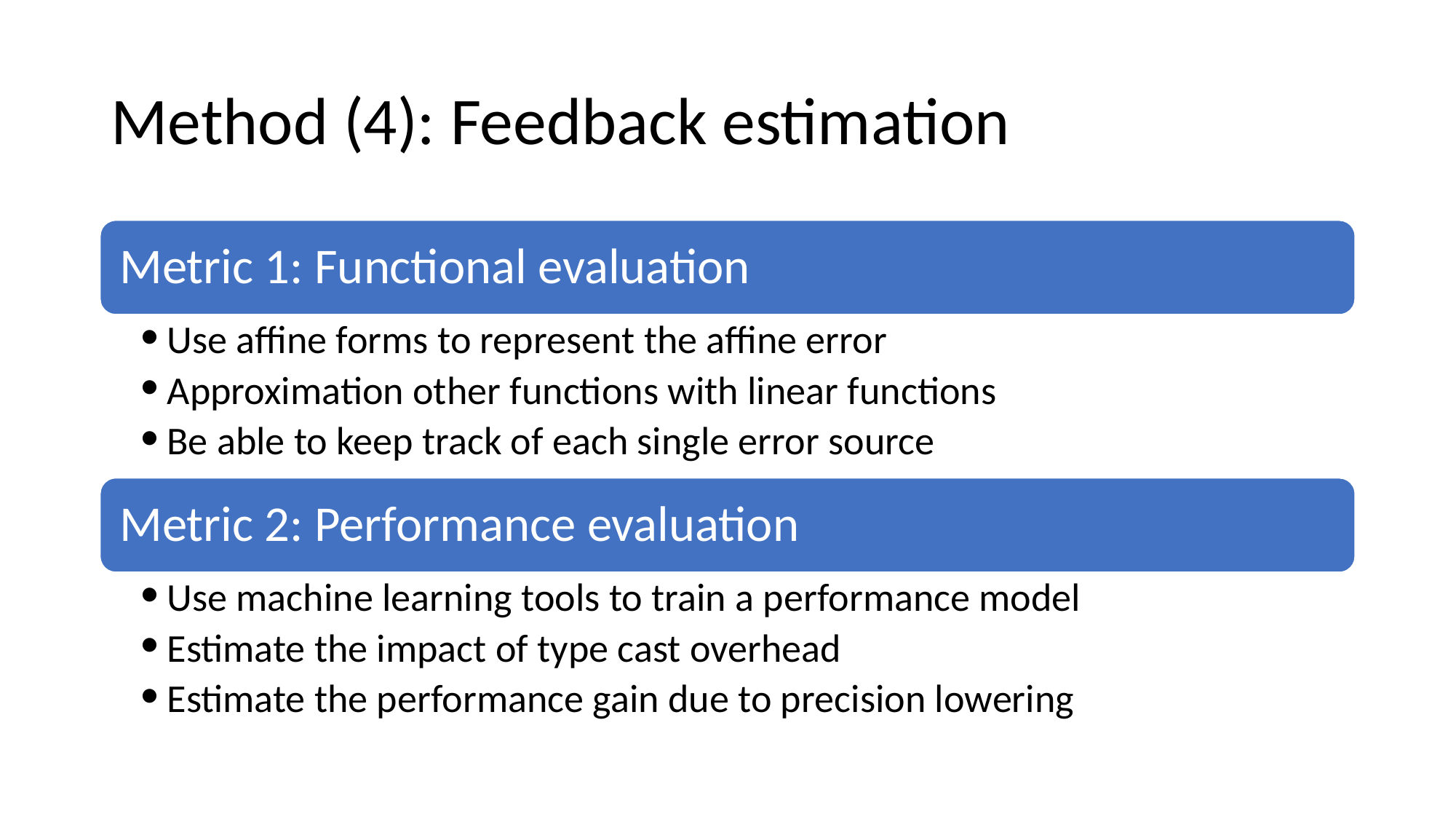

# Method (4): Feedback estimation

Metric 1: Functional evaluation

Use affine forms to represent the affine error
Approximation other functions with linear functions
Be able to keep track of each single error source

Metric 2: Performance evaluation

Use machine learning tools to train a performance model
Estimate the impact of type cast overhead
Estimate the performance gain due to precision lowering